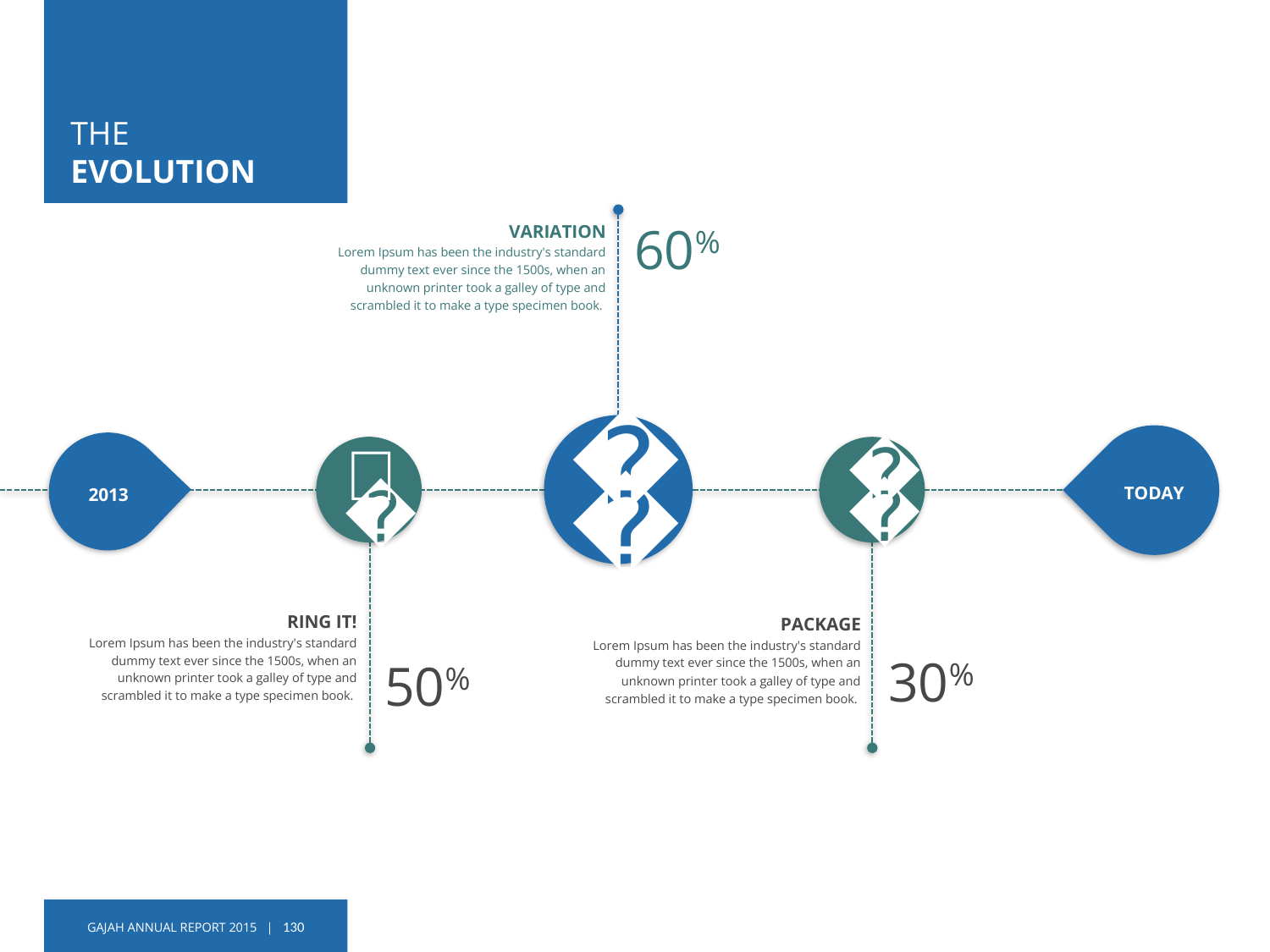

# THE EVOLUTION
60%
VARIATION
Lorem Ipsum has been the industry's standard dummy text ever since the 1500s, when an unknown printer took a galley of type and scrambled it to make a type specimen book.

🎔

TODAY

2013

🔔

🎨
RING IT!
Lorem Ipsum has been the industry's standard dummy text ever since the 1500s, when an unknown printer took a galley of type and scrambled it to make a type specimen book.
PACKAGE
Lorem Ipsum has been the industry's standard dummy text ever since the 1500s, when an unknown printer took a galley of type and scrambled it to make a type specimen book.
30%
50%